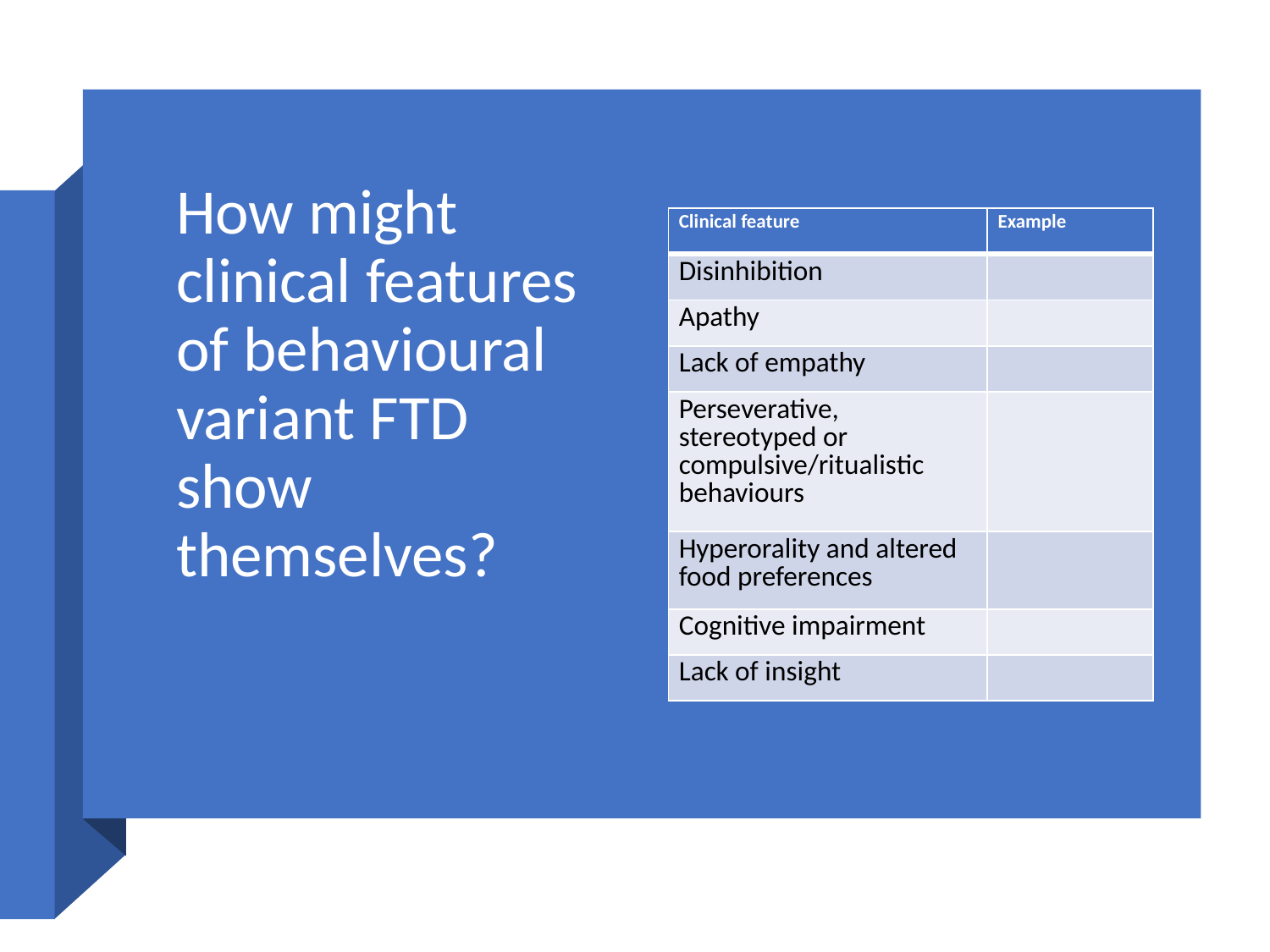

# How might clinical features of behavioural variant FTD show themselves?

| Clinical feature | Example |
| --- | --- |
| Disinhibition |  |
| Apathy |  |
| Lack of empathy |  |
| Perseverative, stereotyped or compulsive/ritualistic behaviours |  |
| Hyperorality and altered food preferences |  |
| Cognitive impairment |  |
| Lack of insight |  |